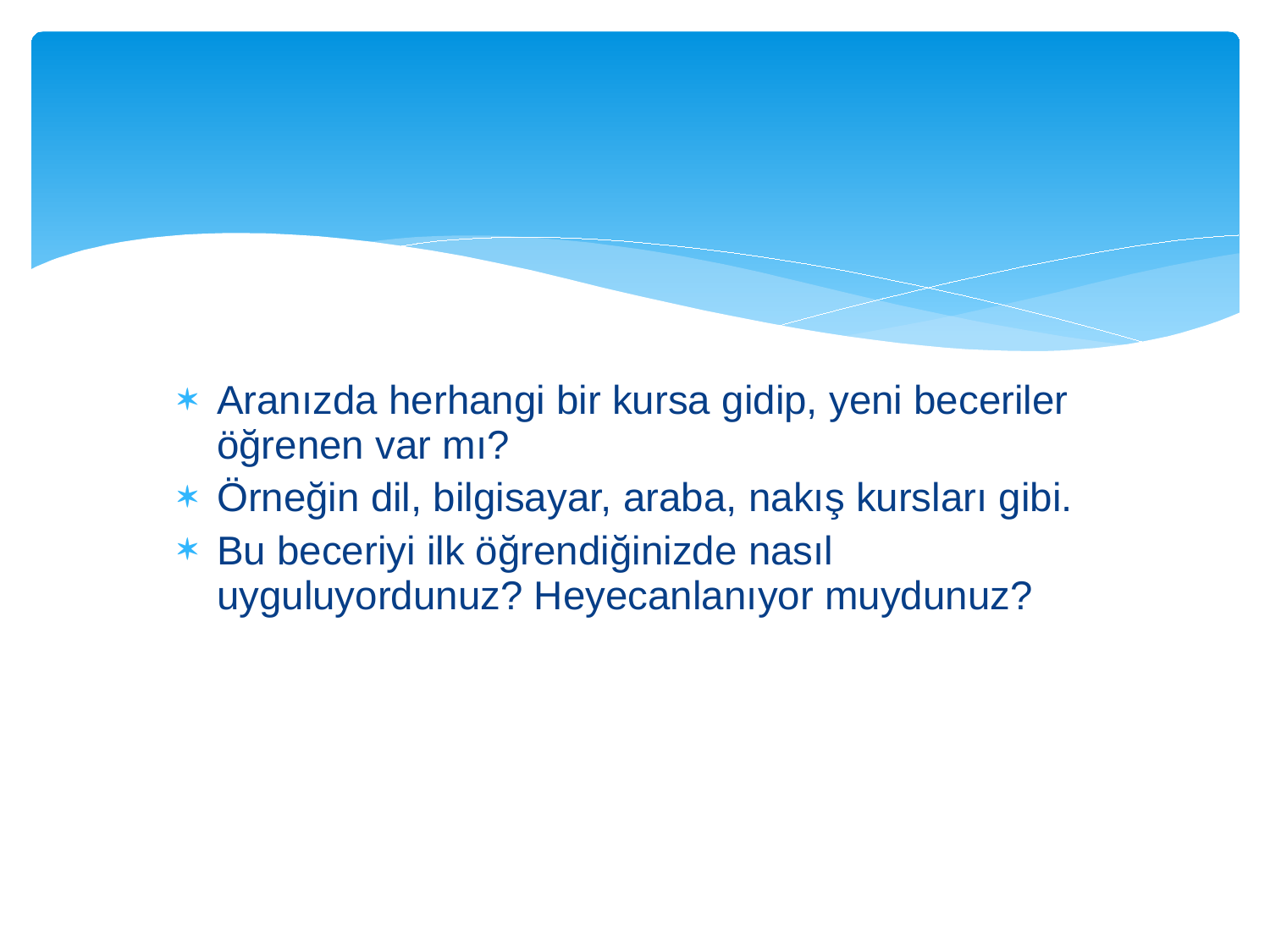

Aranızda herhangi bir kursa gidip, yeni beceriler öğrenen var mı?
Örneğin dil, bilgisayar, araba, nakış kursları gibi.
Bu beceriyi ilk öğrendiğinizde nasıl uyguluyordunuz? Heyecanlanıyor muydunuz?